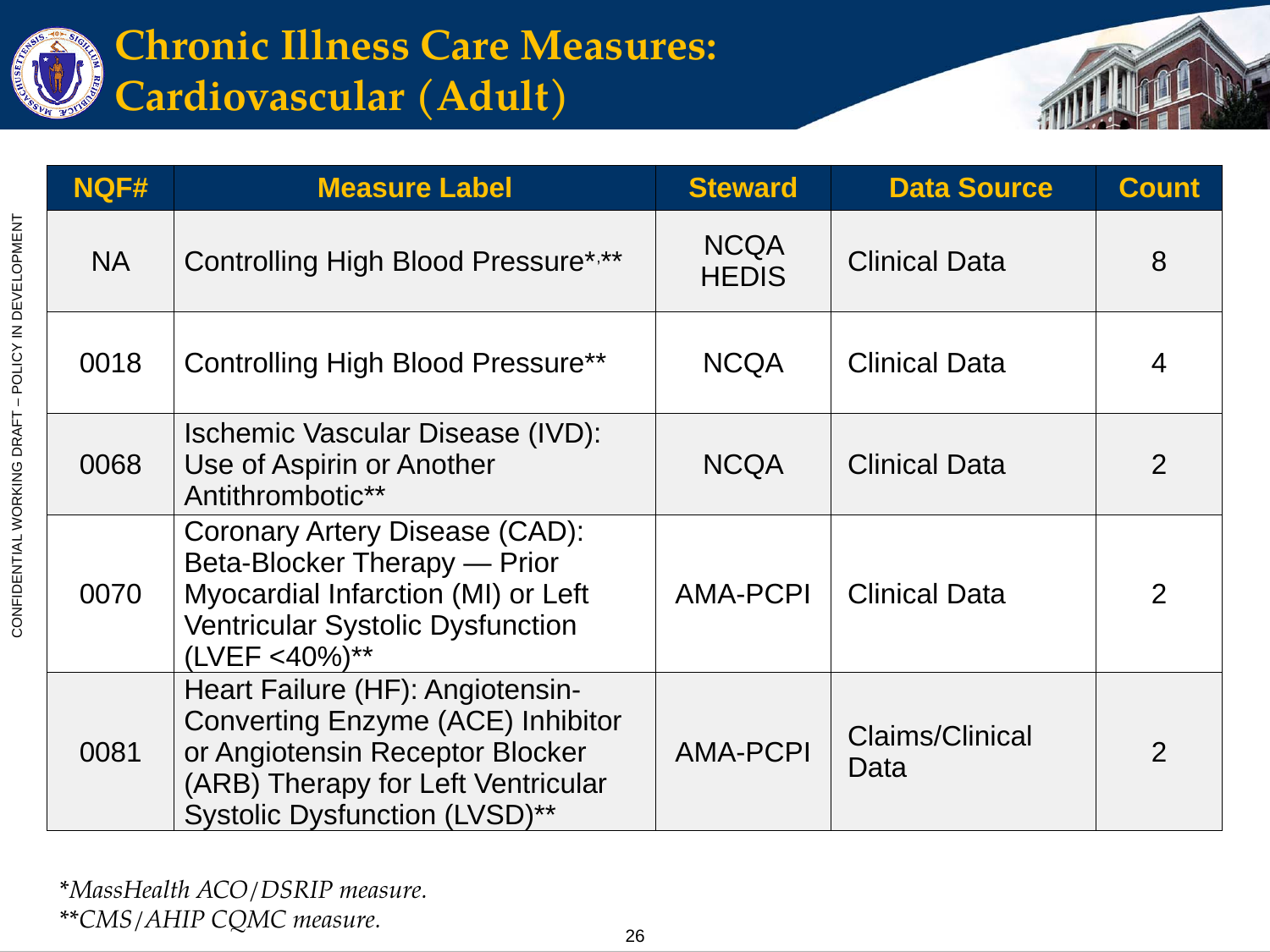

# Chronic Illness Care Measures: Cardiovascular (Adult)
| NQF# | Measure Label | Steward | Data Source | Count |
| --- | --- | --- | --- | --- |
| NA | Controlling High Blood Pressure\*,\*\* | NCQA HEDIS | Clinical Data | 8 |
| 0018 | Controlling High Blood Pressure\*\* | NCQA | Clinical Data | 4 |
| 0068 | Ischemic Vascular Disease (IVD): Use of Aspirin or Another Antithrombotic\*\* | NCQA | Clinical Data | 2 |
| 0070 | Coronary Artery Disease (CAD): Beta-Blocker Therapy — Prior Myocardial Infarction (MI) or Left Ventricular Systolic Dysfunction (LVEF <40%)\*\* | AMA-PCPI | Clinical Data | 2 |
| 0081 | Heart Failure (HF): Angiotensin-Converting Enzyme (ACE) Inhibitor or Angiotensin Receptor Blocker (ARB) Therapy for Left Ventricular Systolic Dysfunction (LVSD)\*\* | AMA-PCPI | Claims/Clinical Data | 2 |
*MassHealth ACO/DSRIP measure.
**CMS/AHIP CQMC measure.